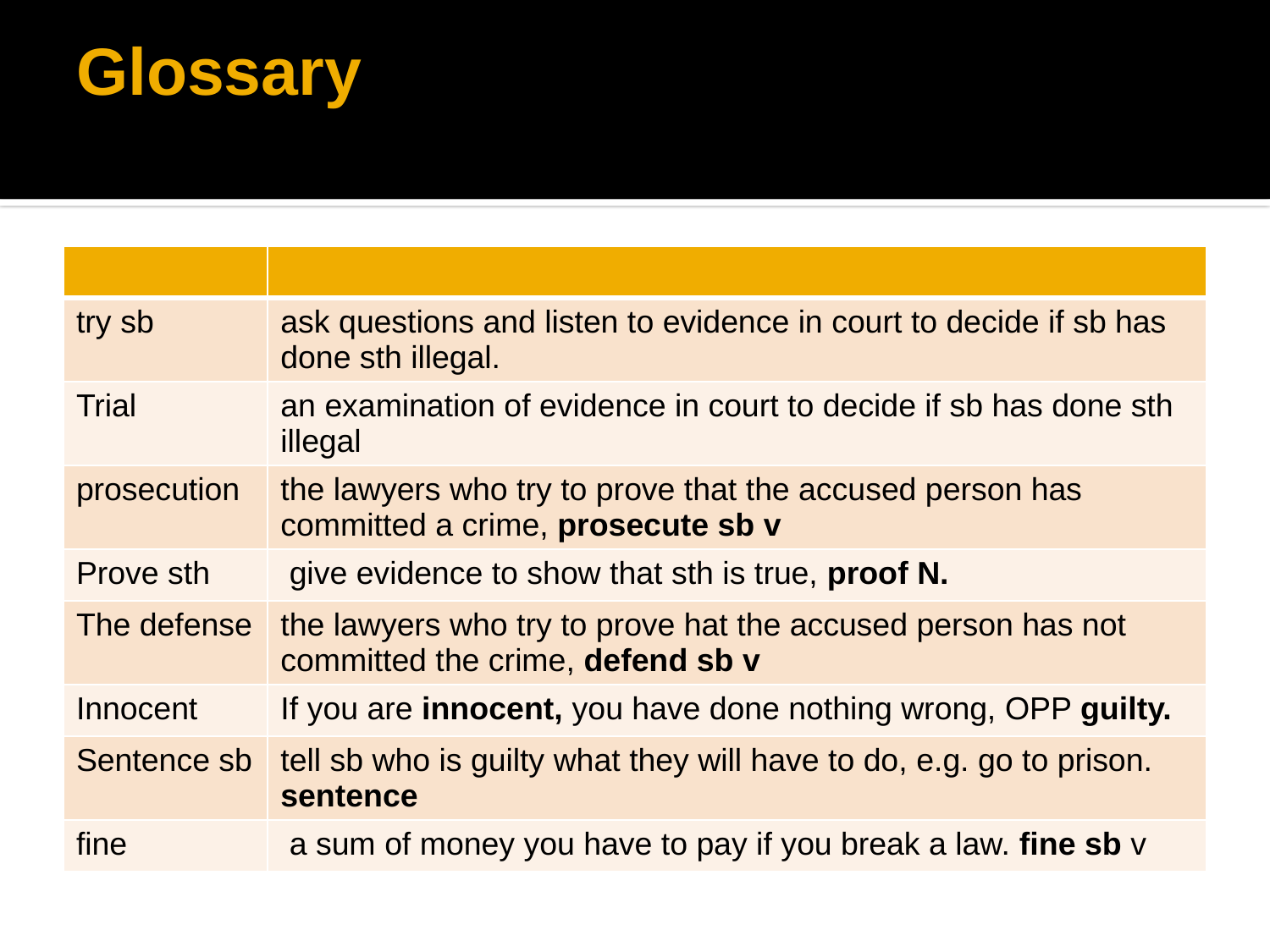

# Glossary
|  |  |
| --- | --- |
| try sb | ask questions and listen to evidence in court to decide if sb has done sth illegal. |
| Trial | an examination of evidence in court to decide if sb has done sth illegal |
| prosecution | the lawyers who try to prove that the accused person has committed a crime, prosecute sb v |
| Prove sth | give evidence to show that sth is true, proof n. |
| The defense | the lawyers who try to prove hat the accused person has not committed the crime, defend sb v |
| Innocent | If you are innocent, you have done nothing wrong, opp guilty. |
| Sentence sb | tell sb who is guilty what they will have to do, e.g. go to prison. sentence |
| fine | a sum of money you have to pay if you break a law. fine sb v |